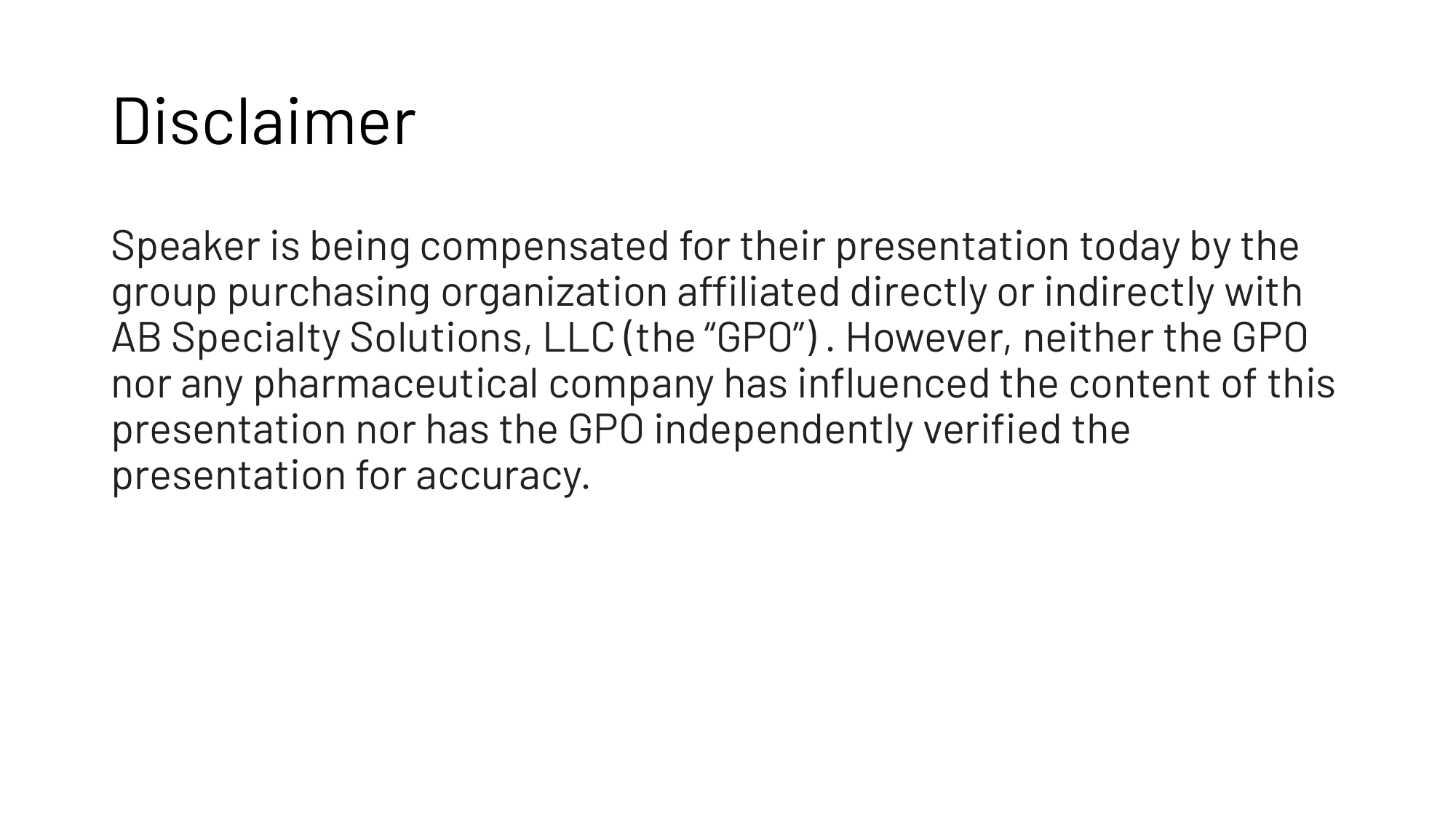

# Disclaimer
Speaker is being compensated for their presentation today by the group purchasing organization affiliated directly or indirectly with AB Specialty Solutions, LLC (the “GPO”) . However, neither the GPO nor any pharmaceutical company has influenced the content of this presentation nor has the GPO independently verified the presentation for accuracy.